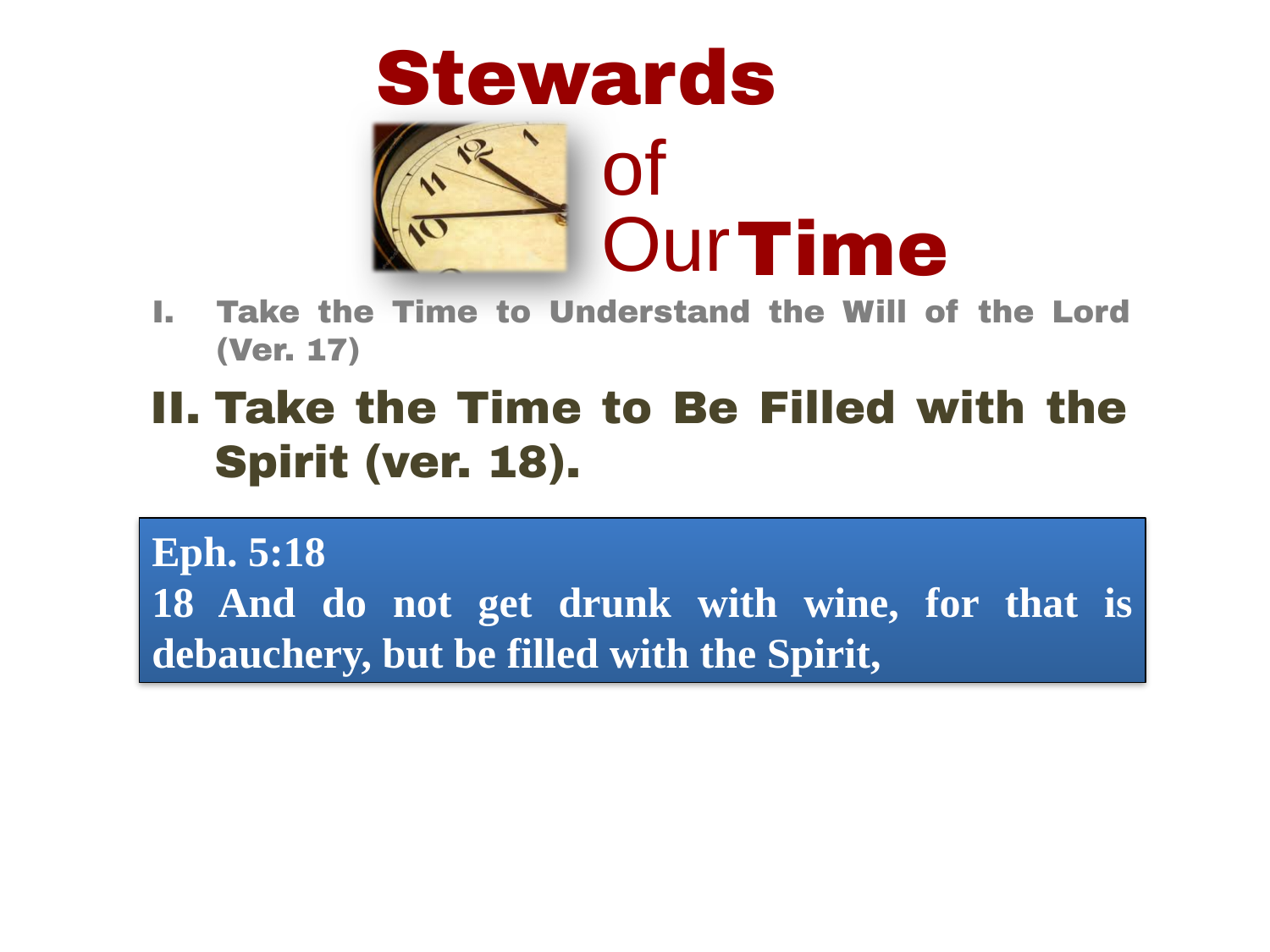

I.	Take the Time to Understand the Will of the Lord (Ver. 17)
II.	Take the Time to Be Filled with the Spirit (ver. 18).
Eph. 5:18
18 And do not get drunk with wine, for that is debauchery, but be filled with the Spirit,